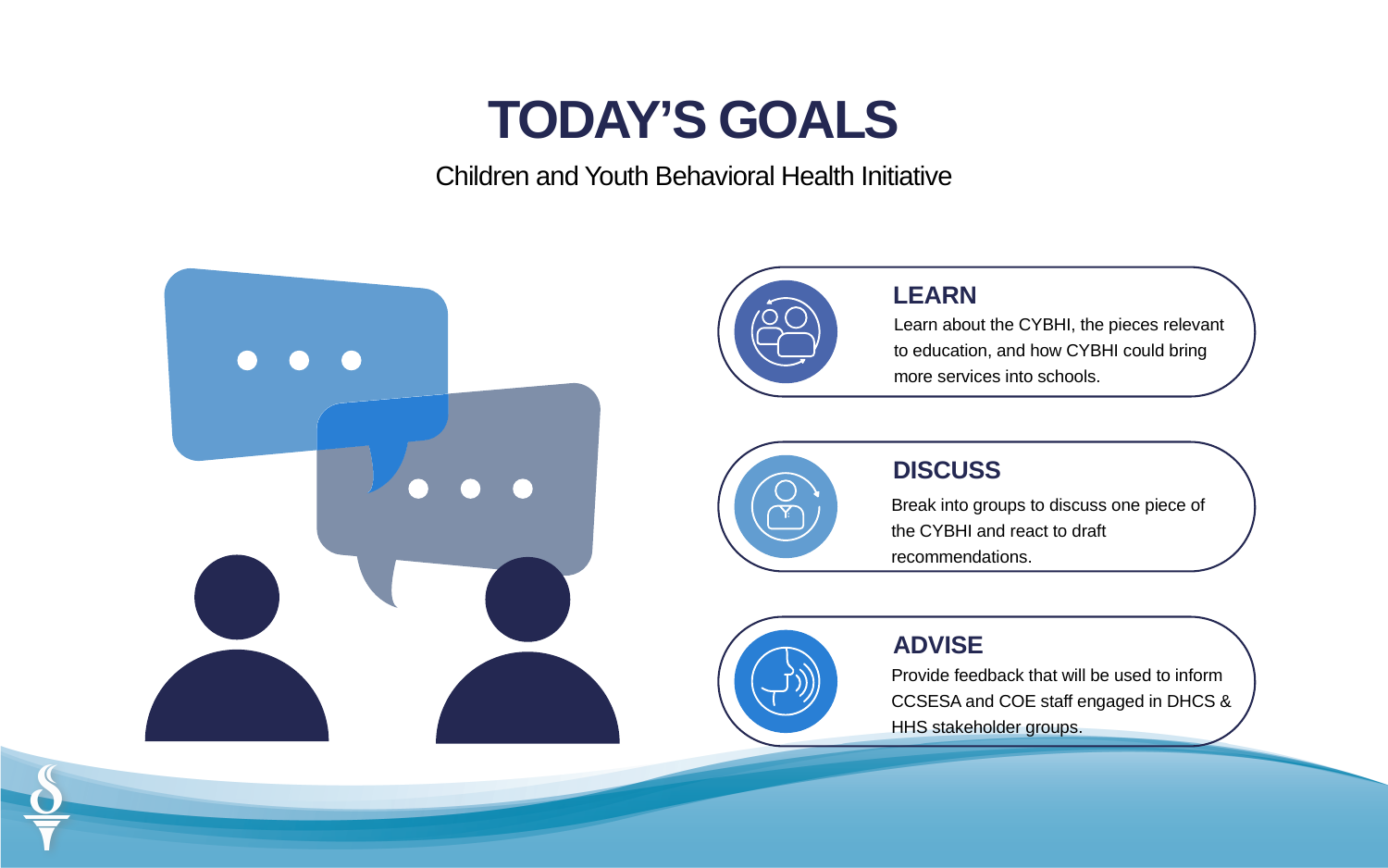

TODAY’S GOALS
Children and Youth Behavioral Health Initiative

LEARN

Learn about the CYBHI, the pieces relevant to education, and how CYBHI could bring more services into schools.

DISCUSS

Break into groups to discuss one piece of the CYBHI and react to draft recommendations.

ADVISE

Provide feedback that will be used to inform CCSESA and COE staff engaged in DHCS & HHS stakeholder groups.